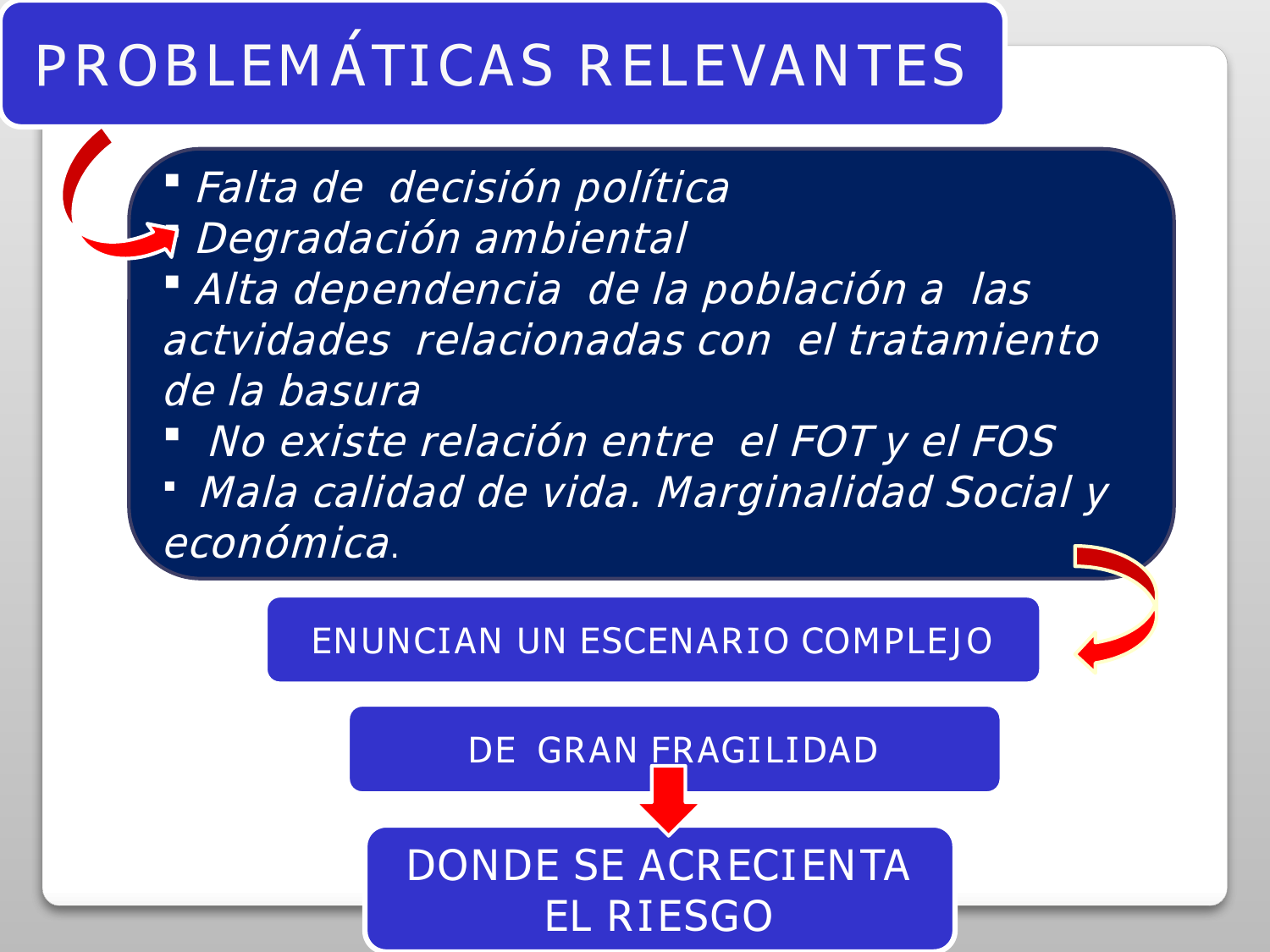

PROBLEMÁTICAS RELEVANTES

 Falta de  decisión política
 Degradación ambiental
 Alta dependencia  de la población a  las  actvidades  relacionadas con  el tratamiento de la basura
  No existe relación entre  el FOT y el FOS
  Mala calidad de vida. Marginalidad Social y económica.

ENUNCIAN UN ESCENARIO COMPLEJO
DE  GRAN FRAGILIDAD

DONDE SE ACRECIENTA EL RIESGO